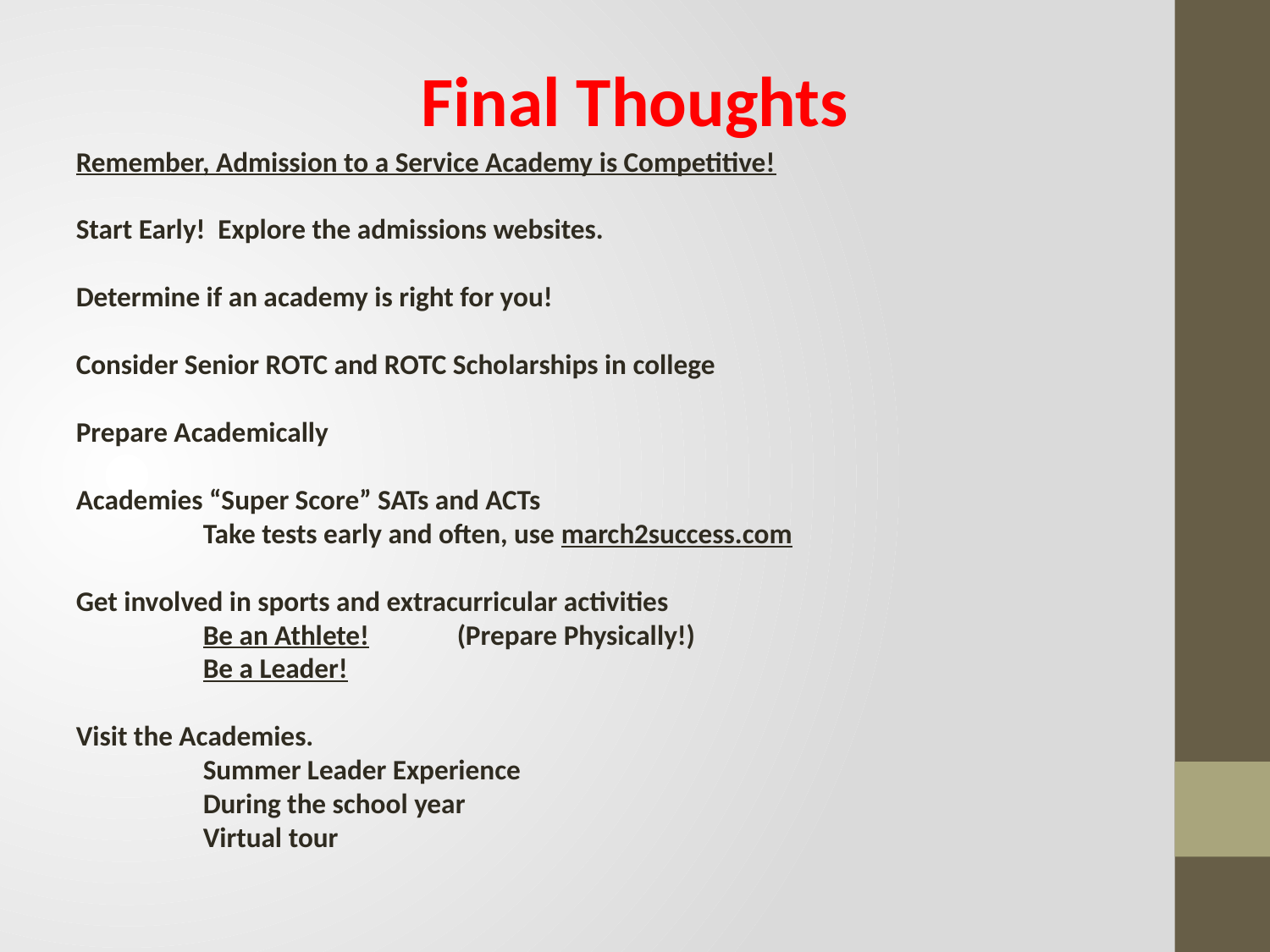

Final Thoughts
Remember, Admission to a Service Academy is Competitive!

Start Early!  Explore the admissions websites.

Determine if an academy is right for you!

Consider Senior ROTC and ROTC Scholarships in college

Prepare Academically

Academies “Super Score” SATs and ACTs
	Take tests early and often, use march2success.com

Get involved in sports and extracurricular activities
	Be an Athlete!	(Prepare Physically!)
	Be a Leader!

Visit the Academies.
	Summer Leader Experience
	During the school year
	Virtual tour